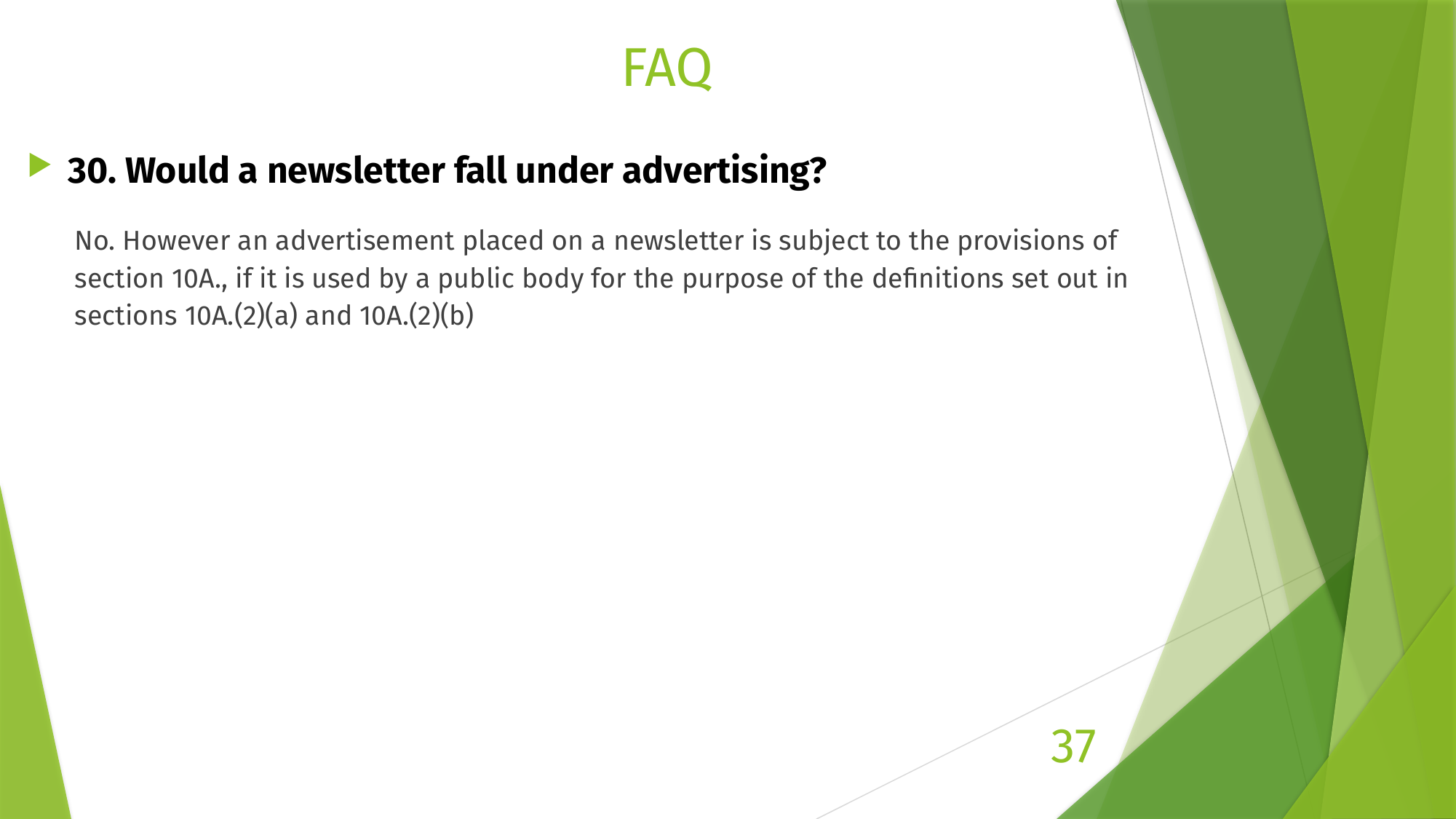

# FAQ
30. Would a newsletter fall under advertising?
No. However an advertisement placed on a newsletter is subject to the provisions of section 10A., if it is used by a public body for the purpose of the definitions set out in sections 10A.(2)(a) and 10A.(2)(b)

37